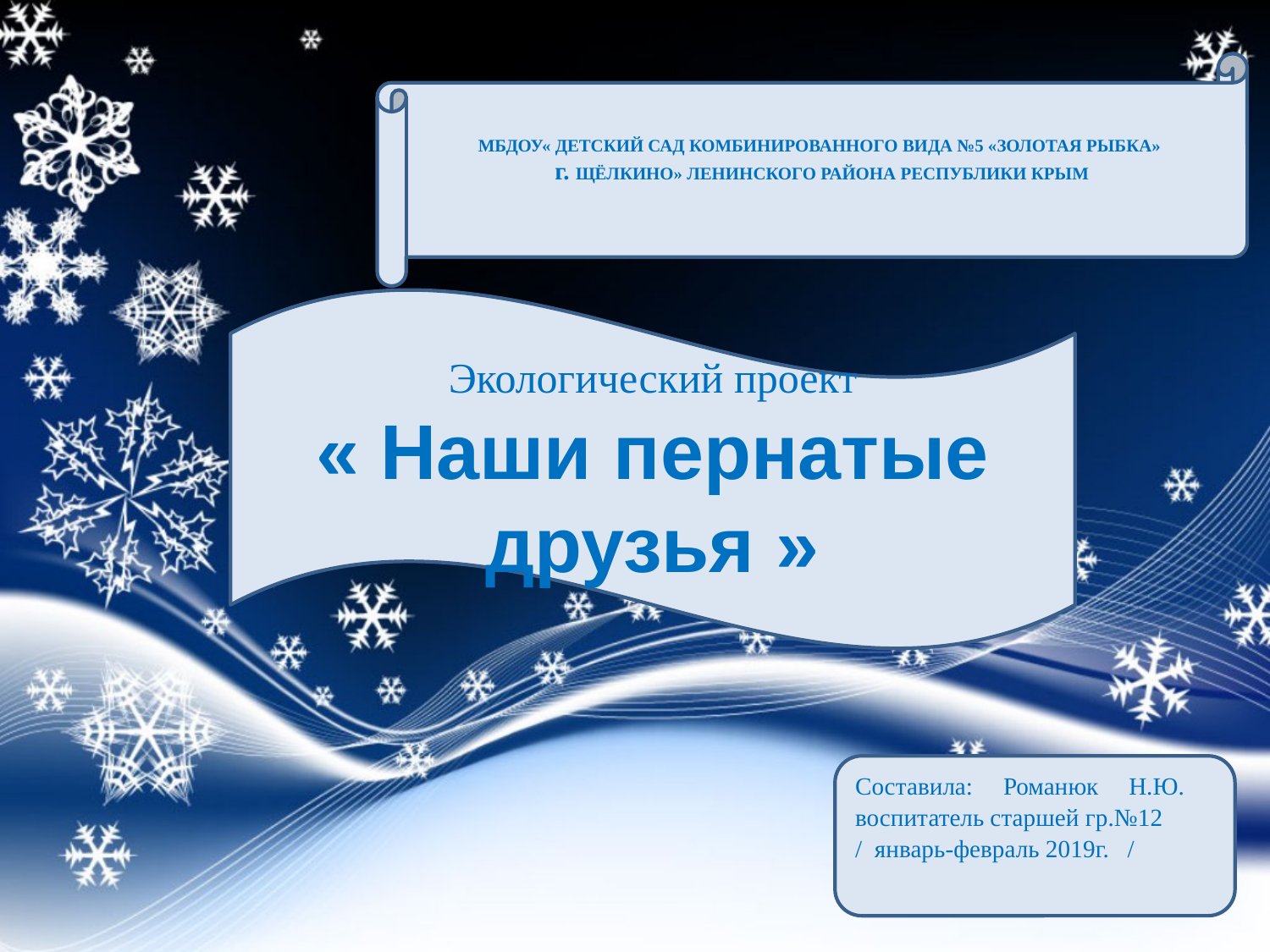

МБДОУ« ДЕТСКИЙ САД КОМБИНИРОВАННОГО ВИДА №5 «ЗОЛОТАЯ РЫБКА»
 г. ЩЁЛКИНО» ЛЕНИНСКОГО РАЙОНА РЕСПУБЛИКИ КРЫМ

Экологический проект
« Наши пернатые друзья »
Составила: Романюк Н.Ю.
воспитатель старшей гр.№12
/  январь-февраль 2019г.   /